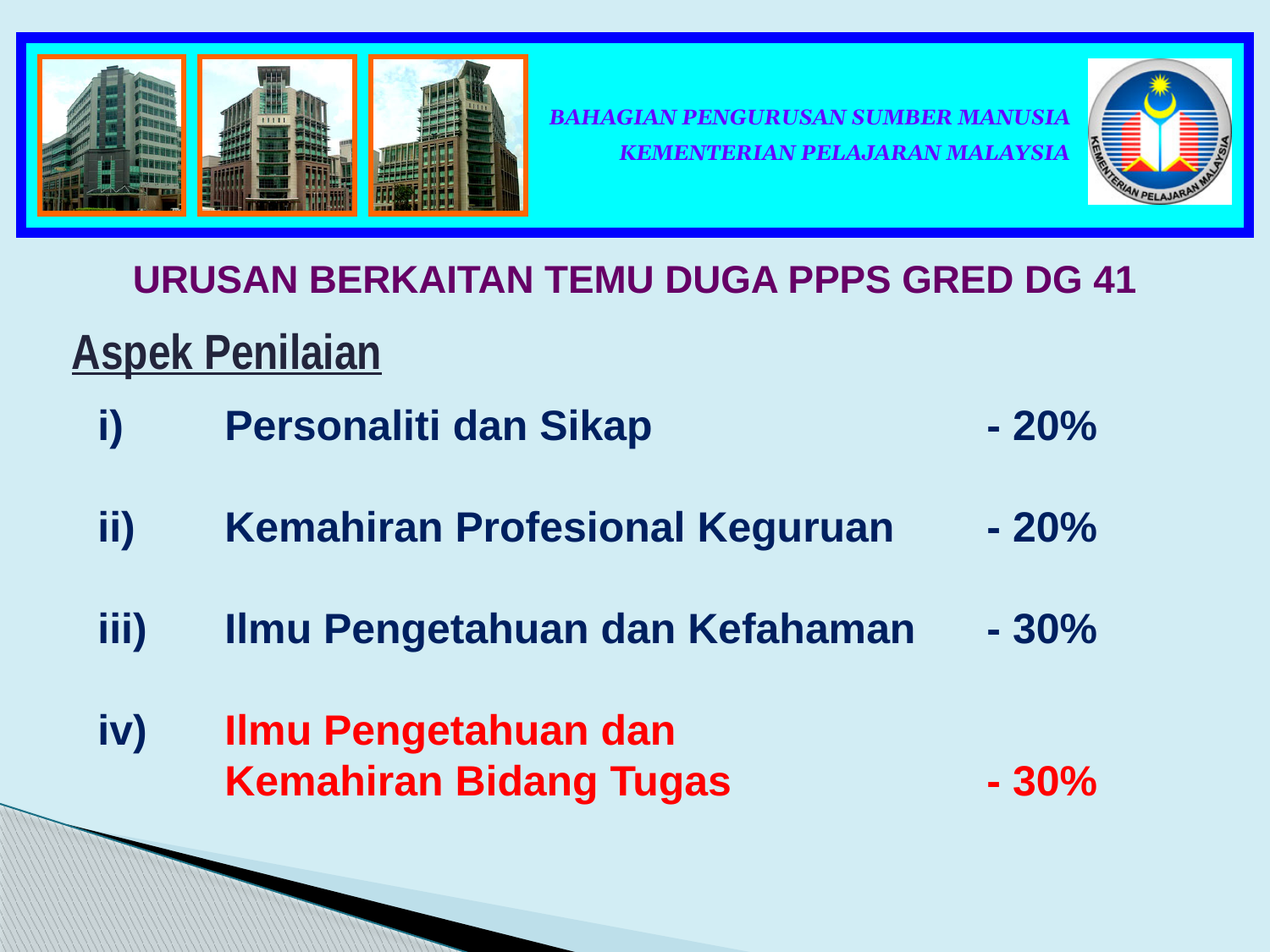

URUSAN BERKAITAN TEMU DUGA PPPS GRED DG 41
Aspek Penilaian
	i)	Personaliti dan Sikap			- 20%

	ii)	Kemahiran Profesional Keguruan	- 20%

	iii)	Ilmu Pengetahuan dan Kefahaman	- 30%

	iv)	Ilmu Pengetahuan dan
		Kemahiran Bidang Tugas			- 30%